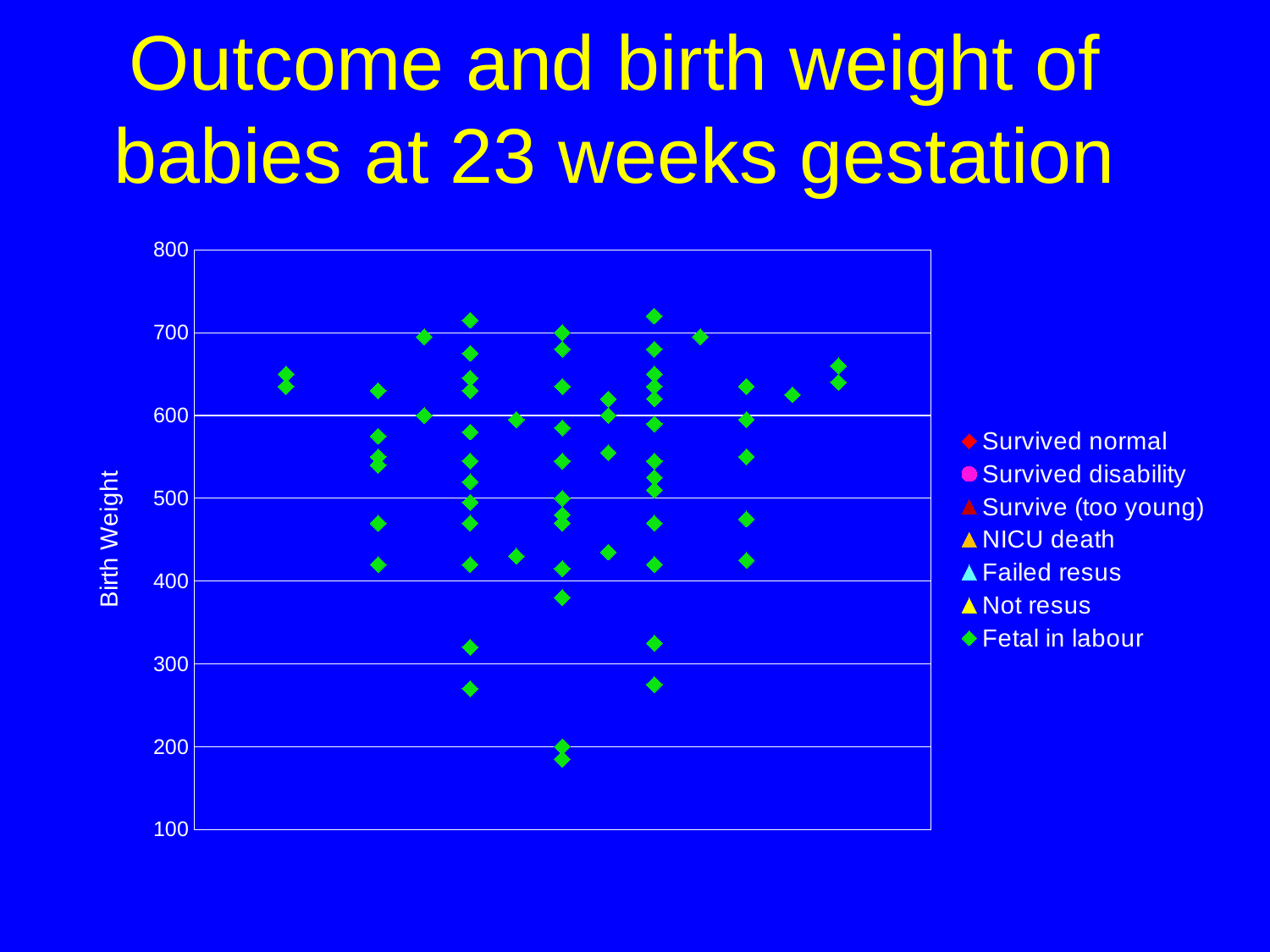

# Outcome and birth weight of babies at 23 weeks gestation

### Chart

| Category |  |  |  |  |  |  |  |
|---|---|---|---|---|---|---|---|